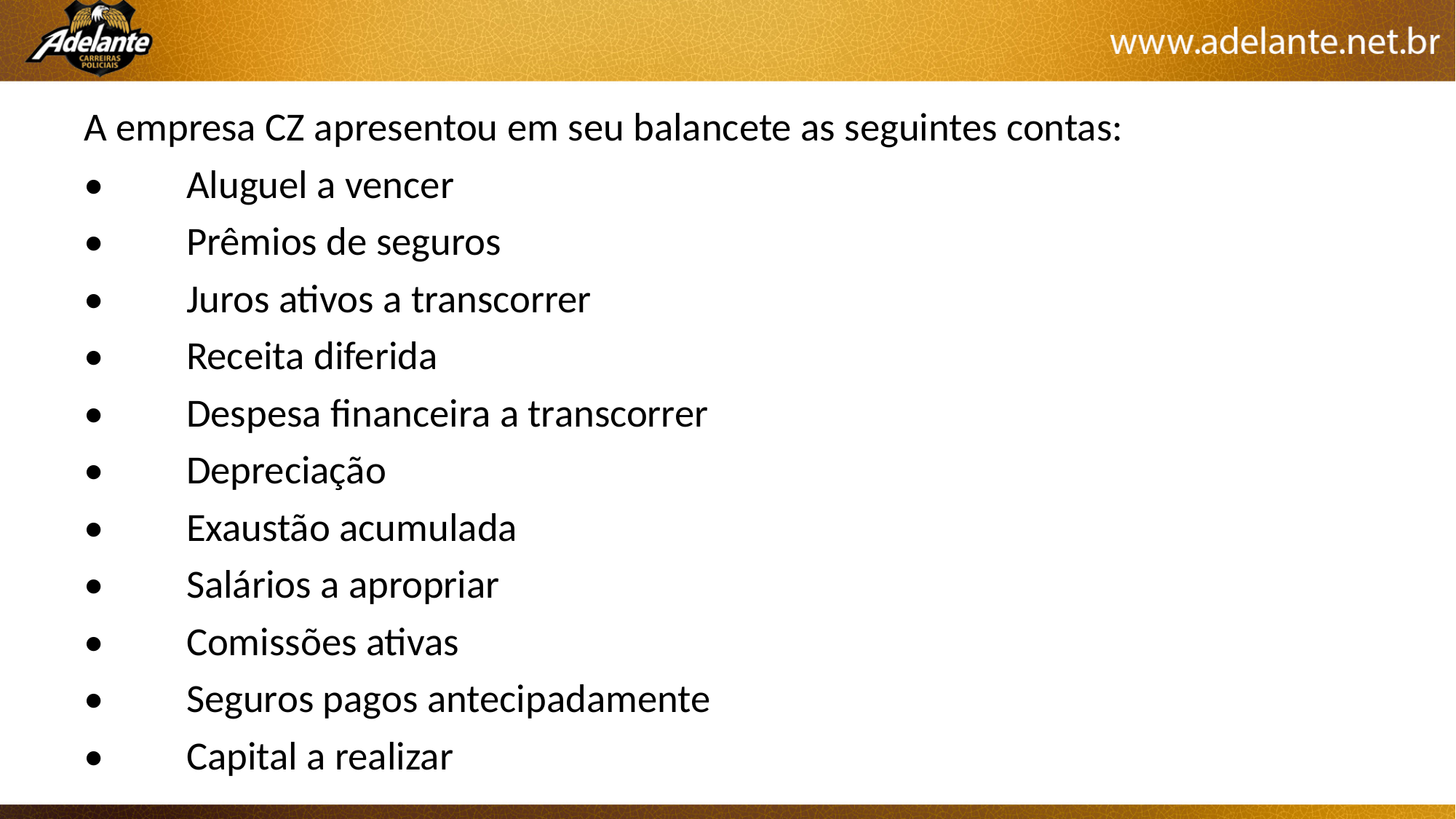

A empresa CZ apresentou em seu balancete as seguintes contas:
•	Aluguel a vencer
•	Prêmios de seguros
•	Juros ativos a transcorrer
•	Receita diferida
•	Despesa financeira a transcorrer
•	Depreciação
•	Exaustão acumulada
•	Salários a apropriar
•	Comissões ativas
•	Seguros pagos antecipadamente
•	Capital a realizar